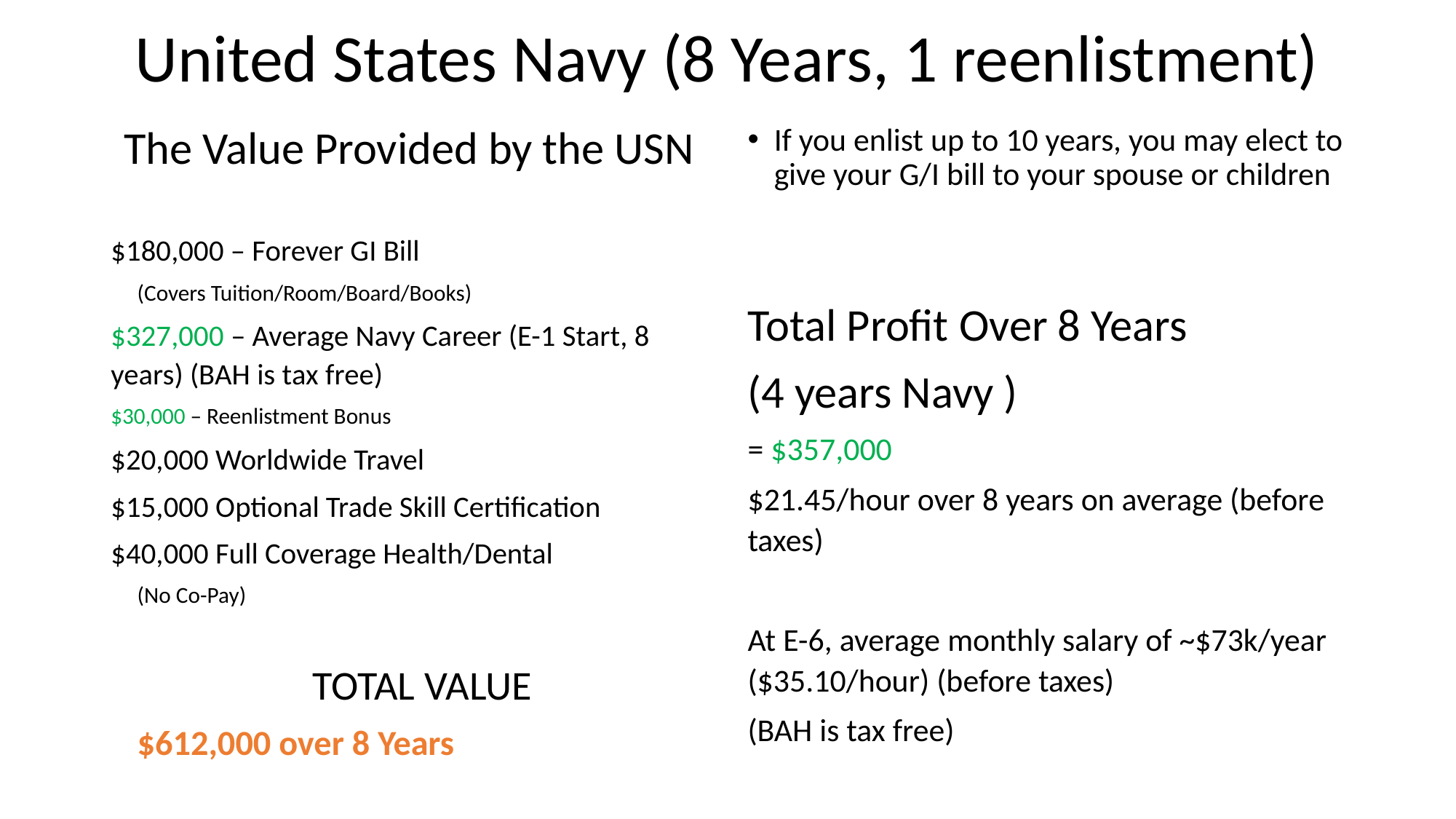

# United States Navy (8 Years, 1 reenlistment)
The Value Provided by the USN

$180,000 – Forever GI Bill
(Covers Tuition/Room/Board/Books)
$327,000 – Average Navy Career (E-1 Start, 8 years) (BAH is tax free)
$30,000 – Reenlistment Bonus
$20,000 Worldwide Travel
$15,000 Optional Trade Skill Certification
$40,000 Full Coverage Health/Dental
(No Co-Pay)

TOTAL VALUE
$612,000 over 8 Years

If you enlist up to 10 years, you may elect to give your G/I bill to your spouse or children

Total Profit Over 8 Years
(4 years Navy )
= $357,000
$21.45/hour over 8 years on average (before taxes)

At E-6, average monthly salary of ~$73k/year ($35.10/hour) (before taxes)
(BAH is tax free)